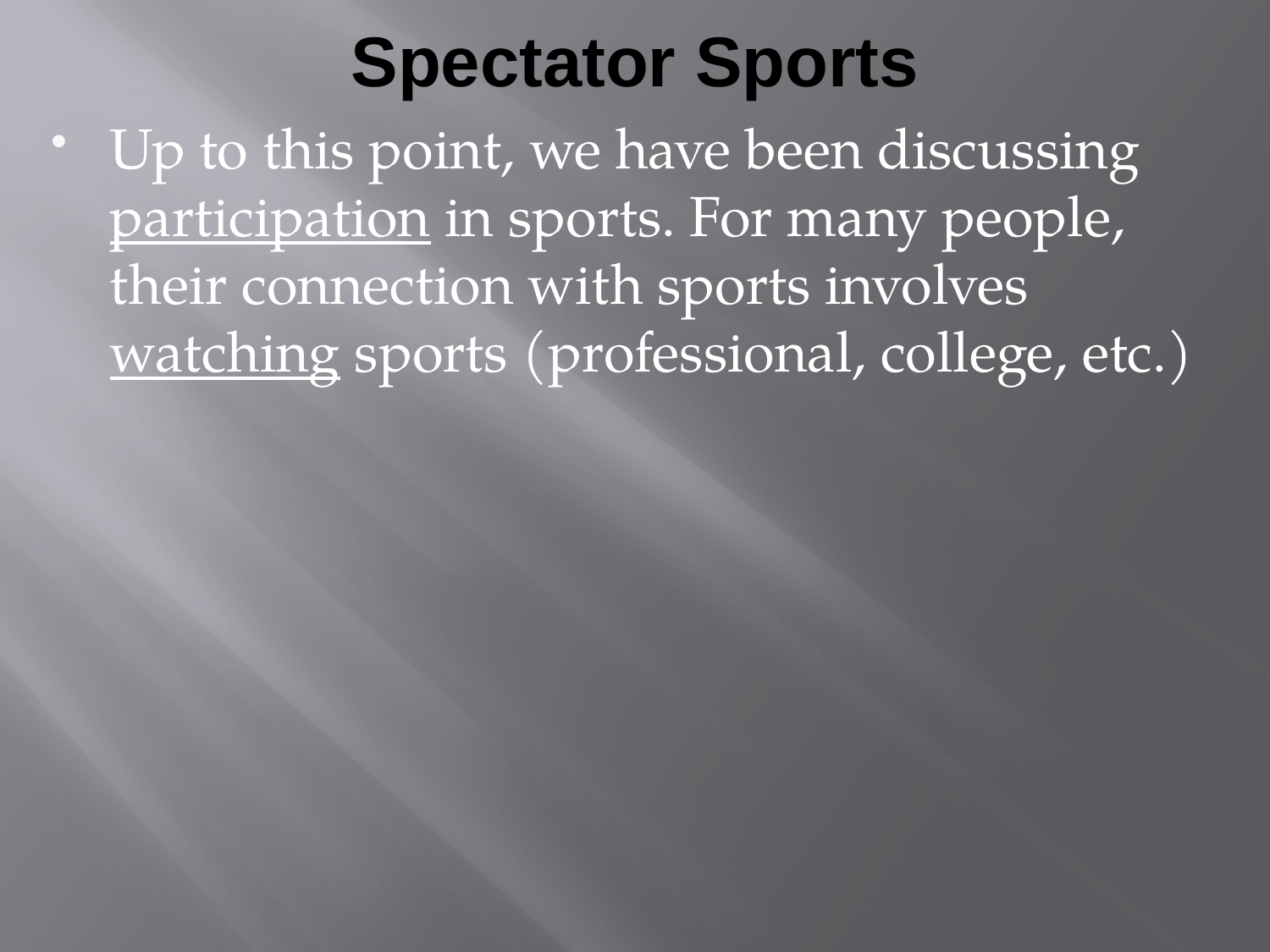

# Spectator Sports
Up to this point, we have been discussing participation in sports. For many people, their connection with sports involves watching sports (professional, college, etc.)